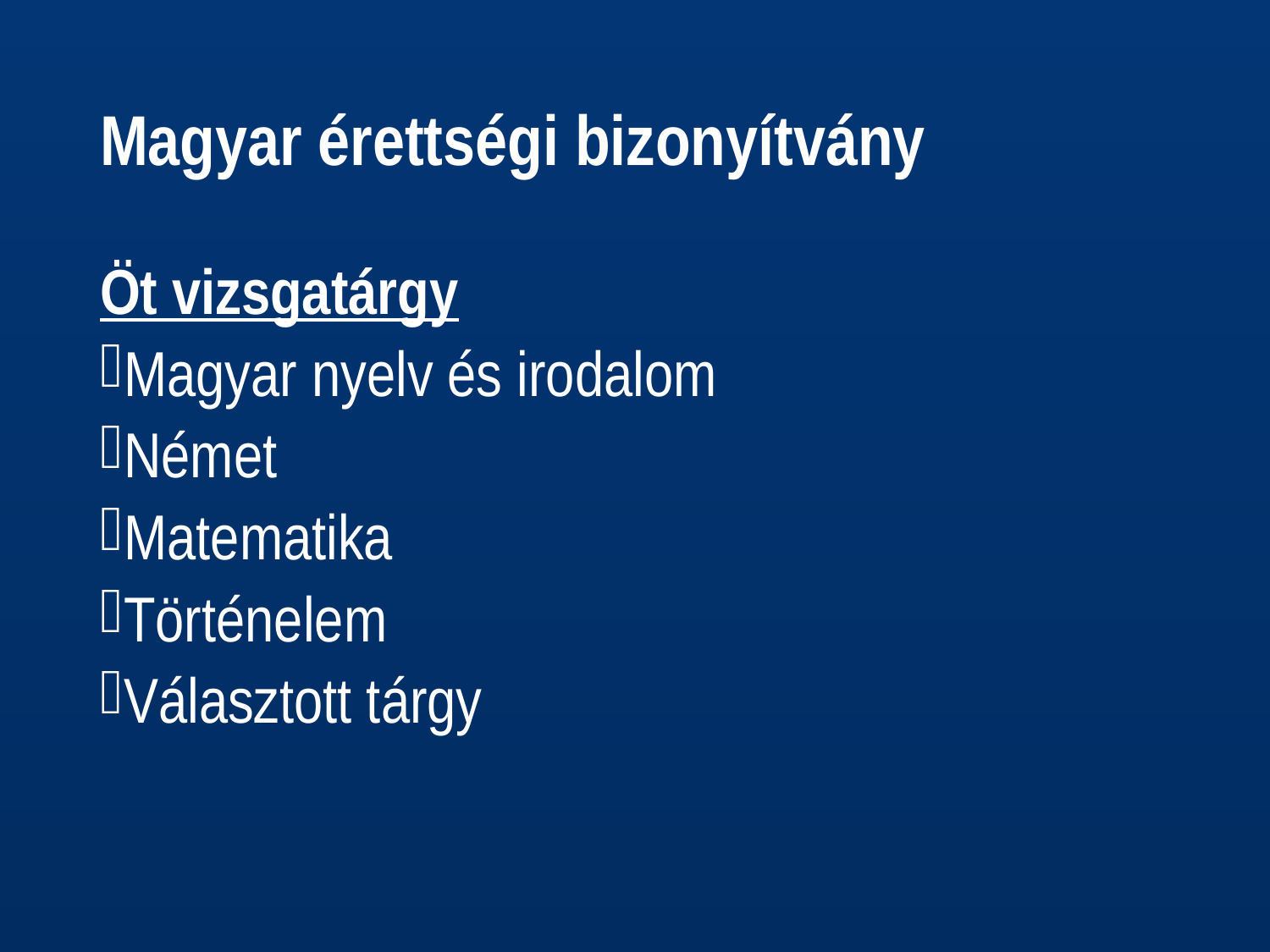

# Magyar érettségi bizonyítvány
Öt vizsgatárgy
Magyar nyelv és irodalom
Német
Matematika
Történelem
Választott tárgy